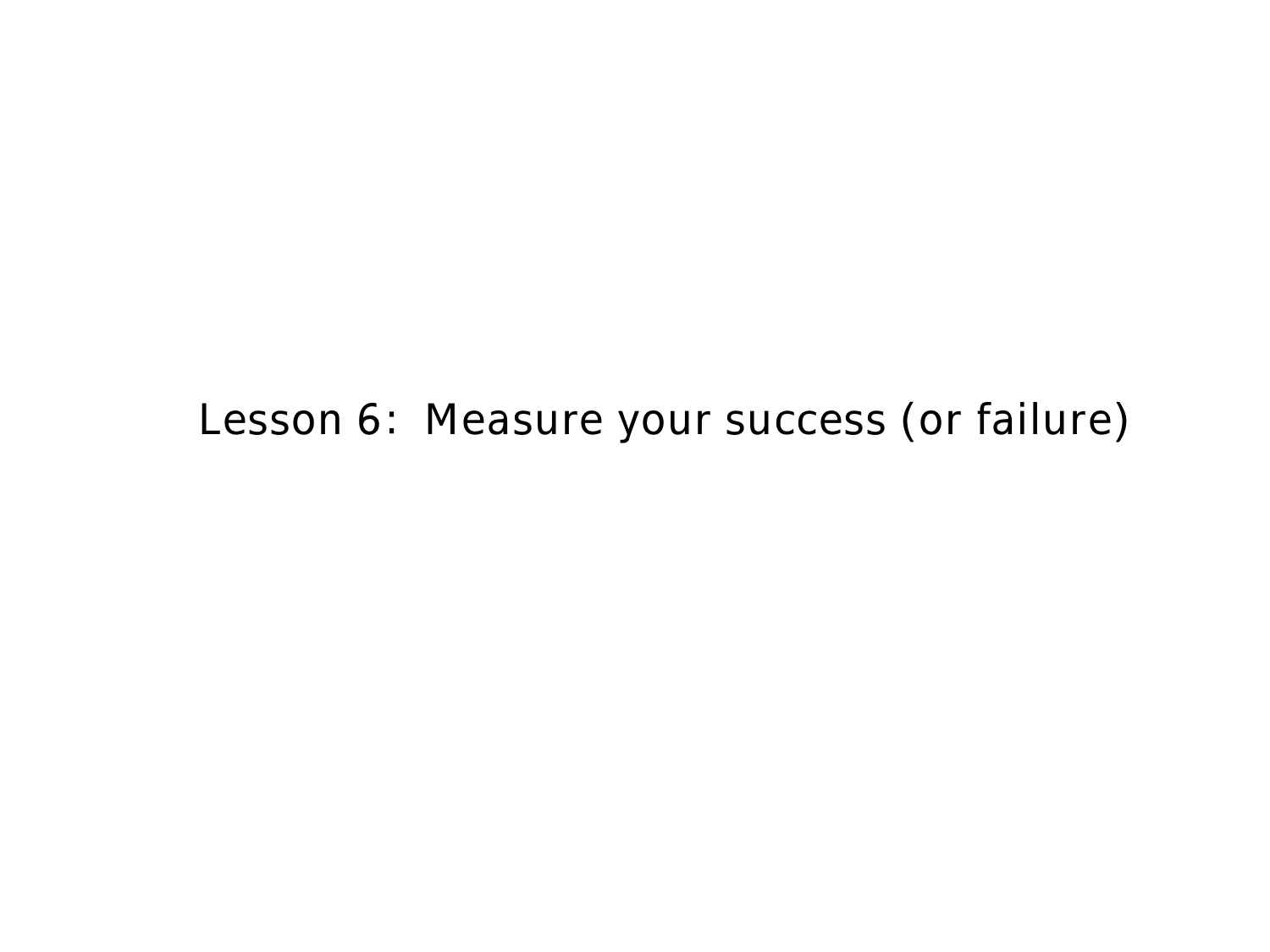

Lesson 6:  Measure your success (or failure)